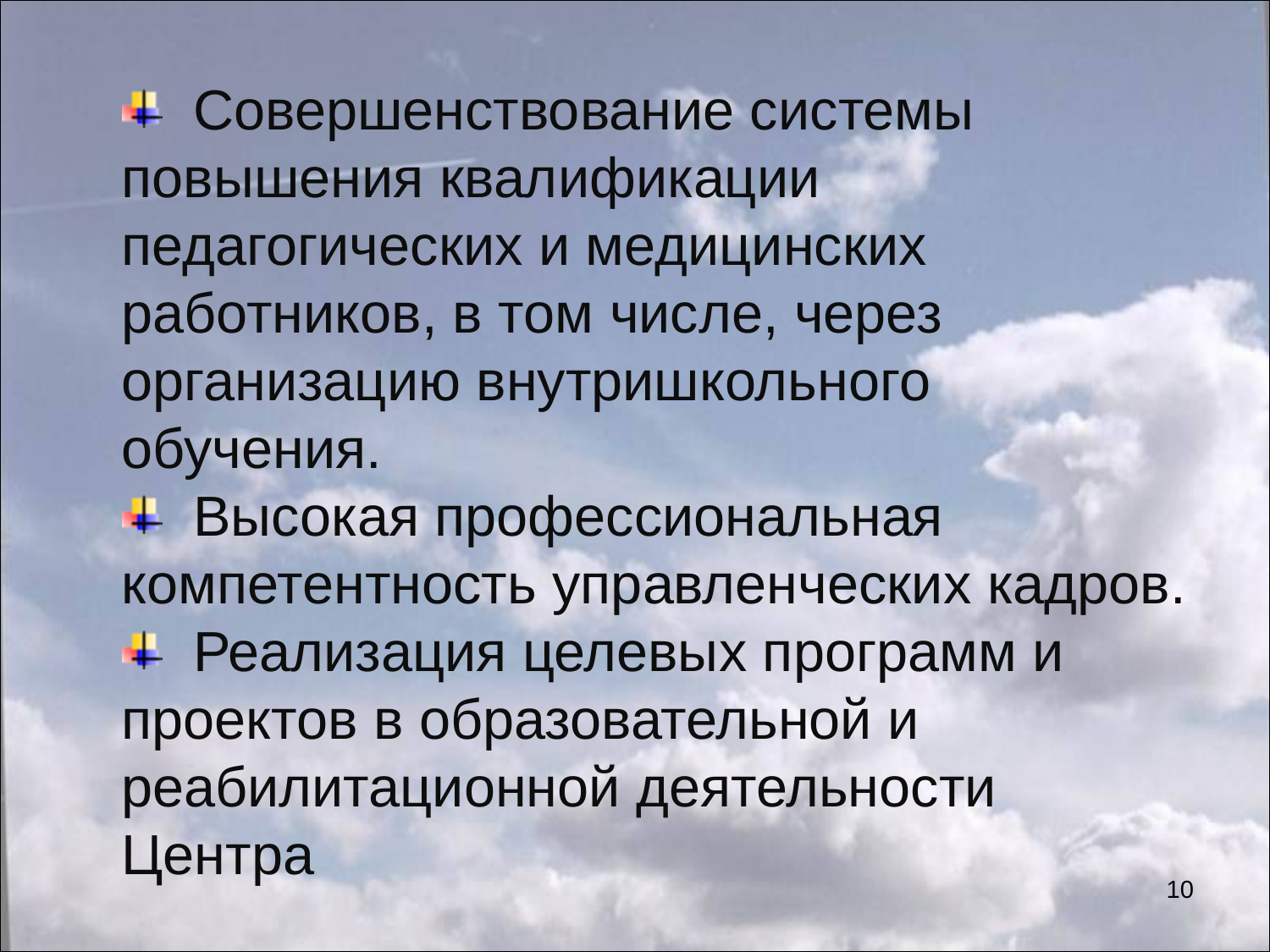

Совершенствование системы повышения квалификации педагогических и медицинских работников, в том числе, через организацию внутришкольного обучения.
  Высокая профессиональная компетентность управленческих кадров.
  Реализация целевых программ и проектов в образовательной и реабилитационной деятельности  Центра

25.03.2013
25.03.2013
10
10
10
10
10